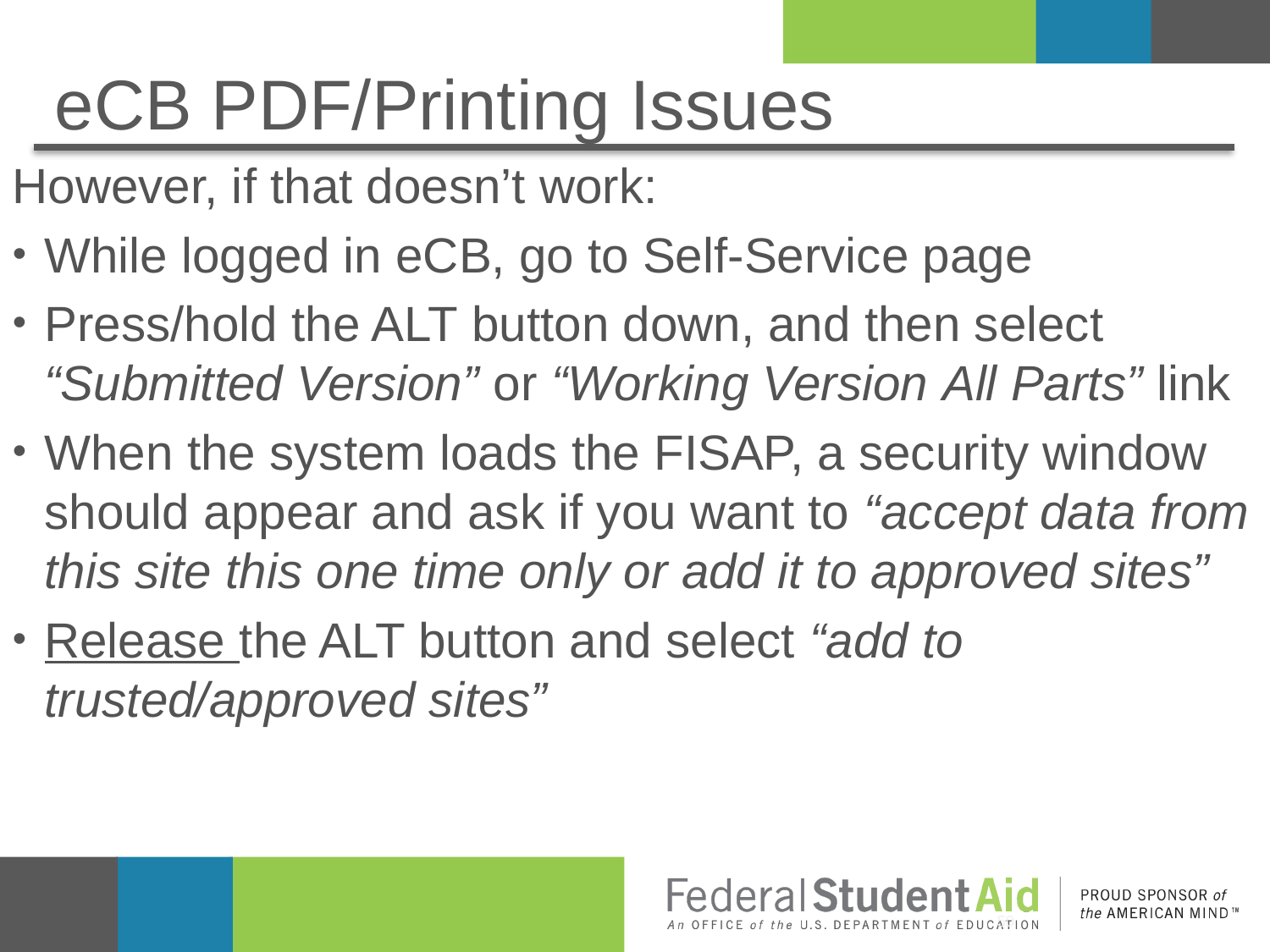

# eCB PDF/Printing Issues
However, if that doesn’t work:
While logged in eCB, go to Self-Service page
Press/hold the ALT button down, and then select “Submitted Version” or “Working Version All Parts” link
When the system loads the FISAP, a security window should appear and ask if you want to “accept data from this site this one time only or add it to approved sites”
Release the ALT button and select “add to trusted/approved sites”

50